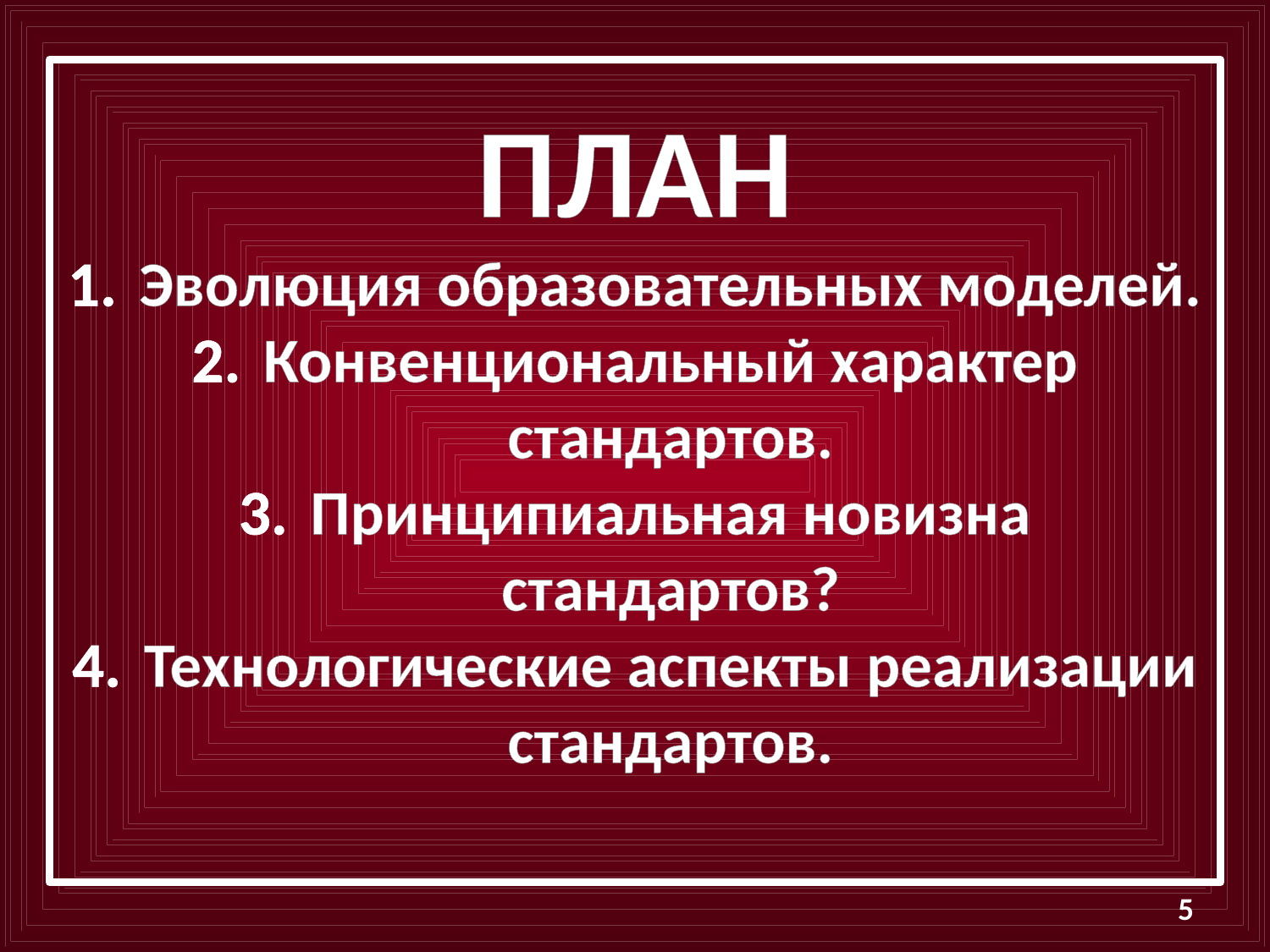

ПЛАН
Эволюция образовательных моделей.
Конвенциональный характер стандартов.
Принципиальная новизна стандартов?
Технологические аспекты реализации стандартов.

5